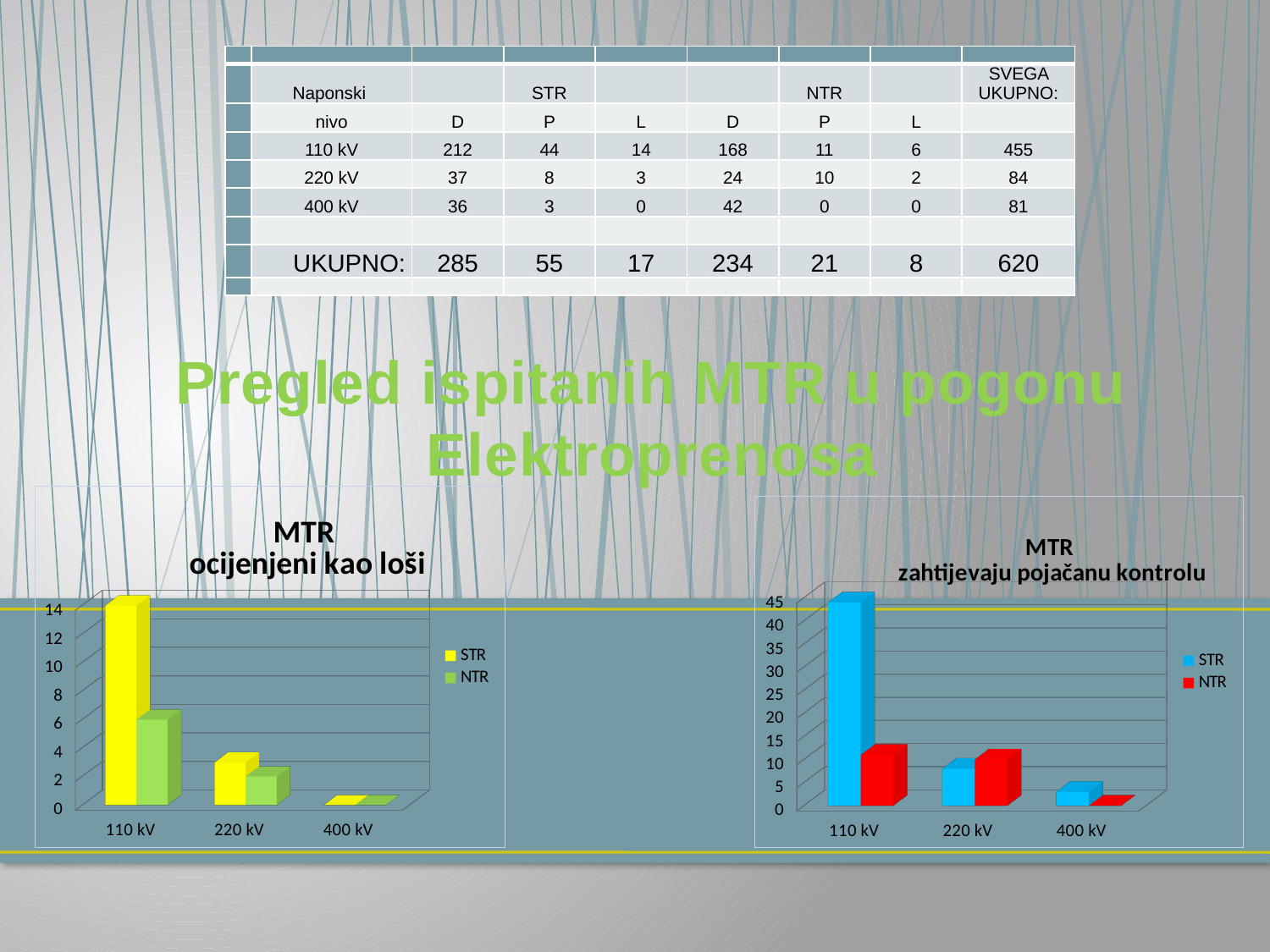

|  |  |  |  |  |  |  |  |  |
| --- | --- | --- | --- | --- | --- | --- | --- | --- |
|  | Naponski |  | STR |  |  | NTR |  | SVEGA UKUPNO: |
|  | nivo | D | P | L | D | P | L |  |
|  | 110 kV | 212 | 44 | 14 | 168 | 11 | 6 | 455 |
|  | 220 kV | 37 | 8 | 3 | 24 | 10 | 2 | 84 |
|  | 400 kV | 36 | 3 | 0 | 42 | 0 | 0 | 81 |
|  |  |  |  |  |  |  |  |  |
|  | UKUPNO: | 285 | 55 | 17 | 234 | 21 | 8 | 620 |
|  |  |  |  |  |  |  |  |  |
# Pregled ispitanih MTR u pogonu Elektroprenosa

[unsupported chart]

[unsupported chart]